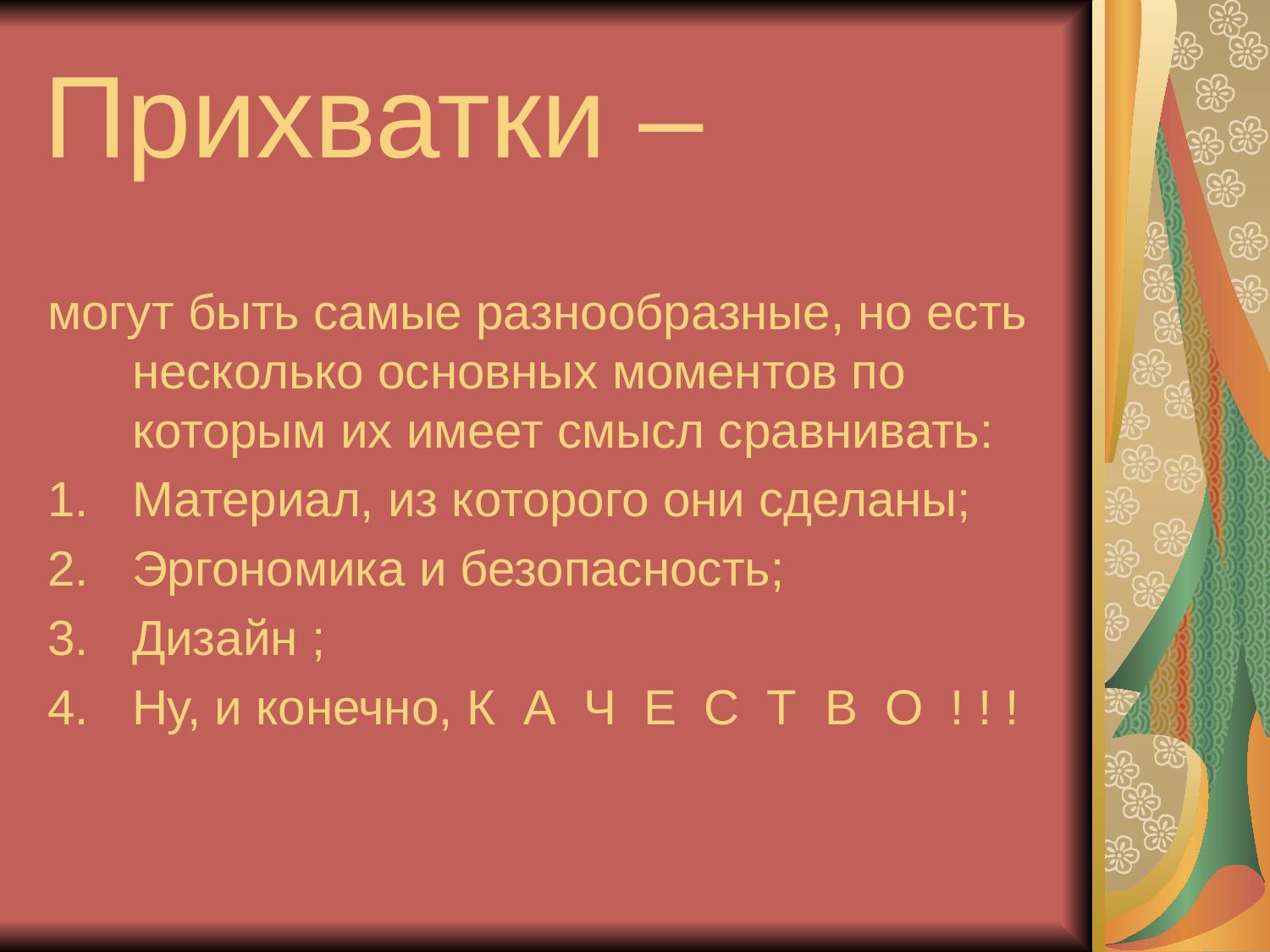

# Прихватки –

могут быть самые разнообразные, но есть несколько основных моментов по которым их имеет смысл сравнивать:
Материал, из которого они сделаны;
Эргономика и безопасность;
Дизайн ;
Ну, и конечно, К  А  Ч  Е  С  Т  В  О  ! ! !